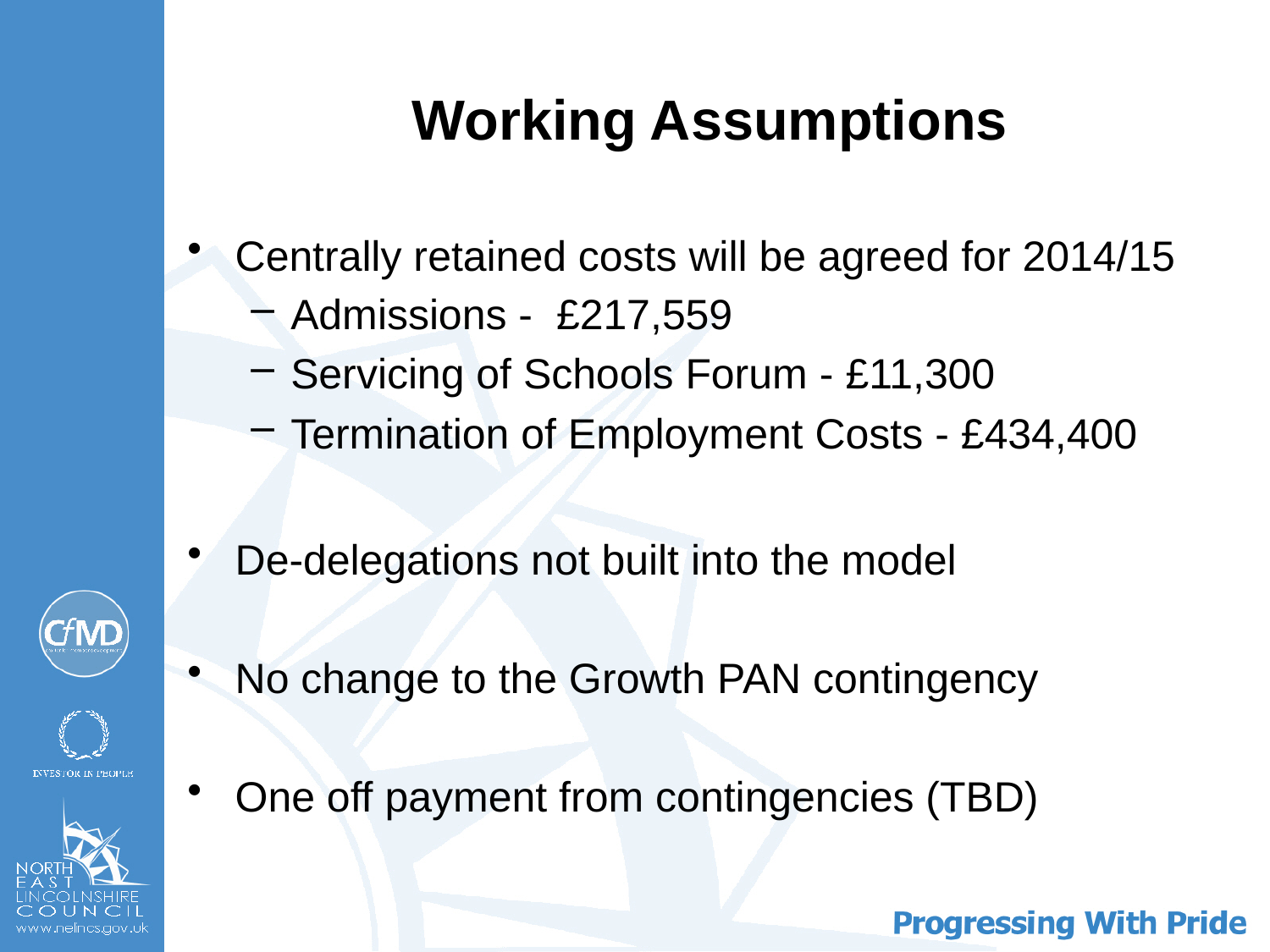

# Working Assumptions
Centrally retained costs will be agreed for 2014/15
Admissions -  £217,559
Servicing of Schools Forum - £11,300
Termination of Employment Costs - £434,400

De-delegations not built into the model

No change to the Growth PAN contingency

One off payment from contingencies (TBD)